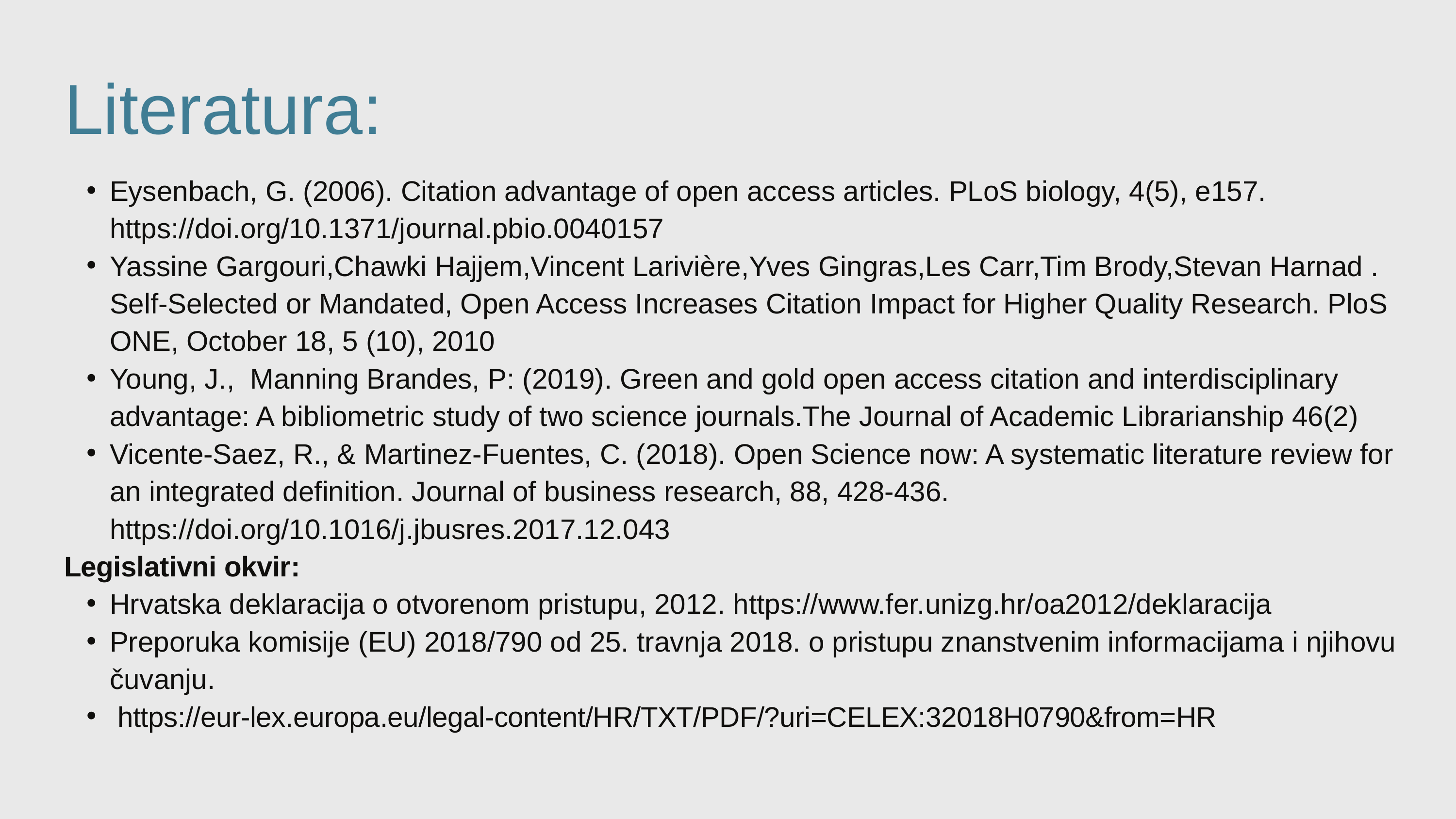

Literatura:
Eysenbach, G. (2006). Citation advantage of open access articles. PLoS biology, 4(5), e157. https://doi.org/10.1371/journal.pbio.0040157
Yassine Gargouri,Chawki Hajjem,Vincent Larivière,Yves Gingras,Les Carr,Tim Brody,Stevan Harnad . Self-Selected or Mandated, Open Access Increases Citation Impact for Higher Quality Research. PloS ONE, October 18, 5 (10), 2010
Young, J.,  Manning Brandes, P: (2019). Green and gold open access citation and interdisciplinary advantage: A bibliometric study of two science journals.The Journal of Academic Librarianship 46(2)
Vicente-Saez, R., & Martinez-Fuentes, C. (2018). Open Science now: A systematic literature review for an integrated definition. Journal of business research, 88, 428-436. https://doi.org/10.1016/j.jbusres.2017.12.043
Legislativni okvir:
Hrvatska deklaracija o otvorenom pristupu, 2012. https://www.fer.unizg.hr/oa2012/deklaracija
Preporuka komisije (EU) 2018/790 оd 25. travnja 2018. o pristupu znanstvenim informacijama i njihovu čuvanju.
 https://eur-lex.europa.eu/legal-content/HR/TXT/PDF/?uri=CELEX:32018H0790&from=HR